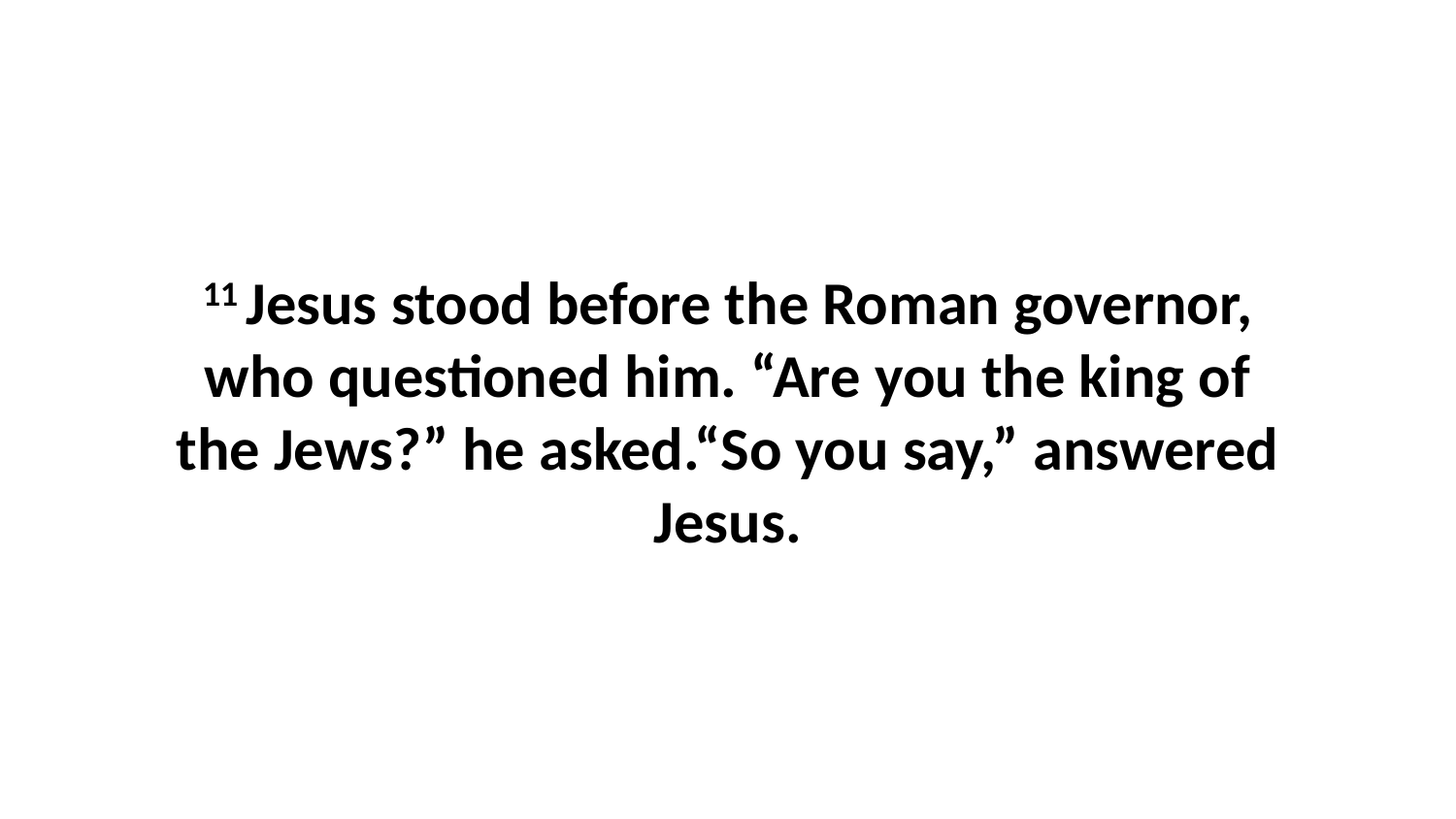

11 Jesus stood before the Roman governor, who questioned him. “Are you the king of the Jews?” he asked.“So you say,” answered Jesus.